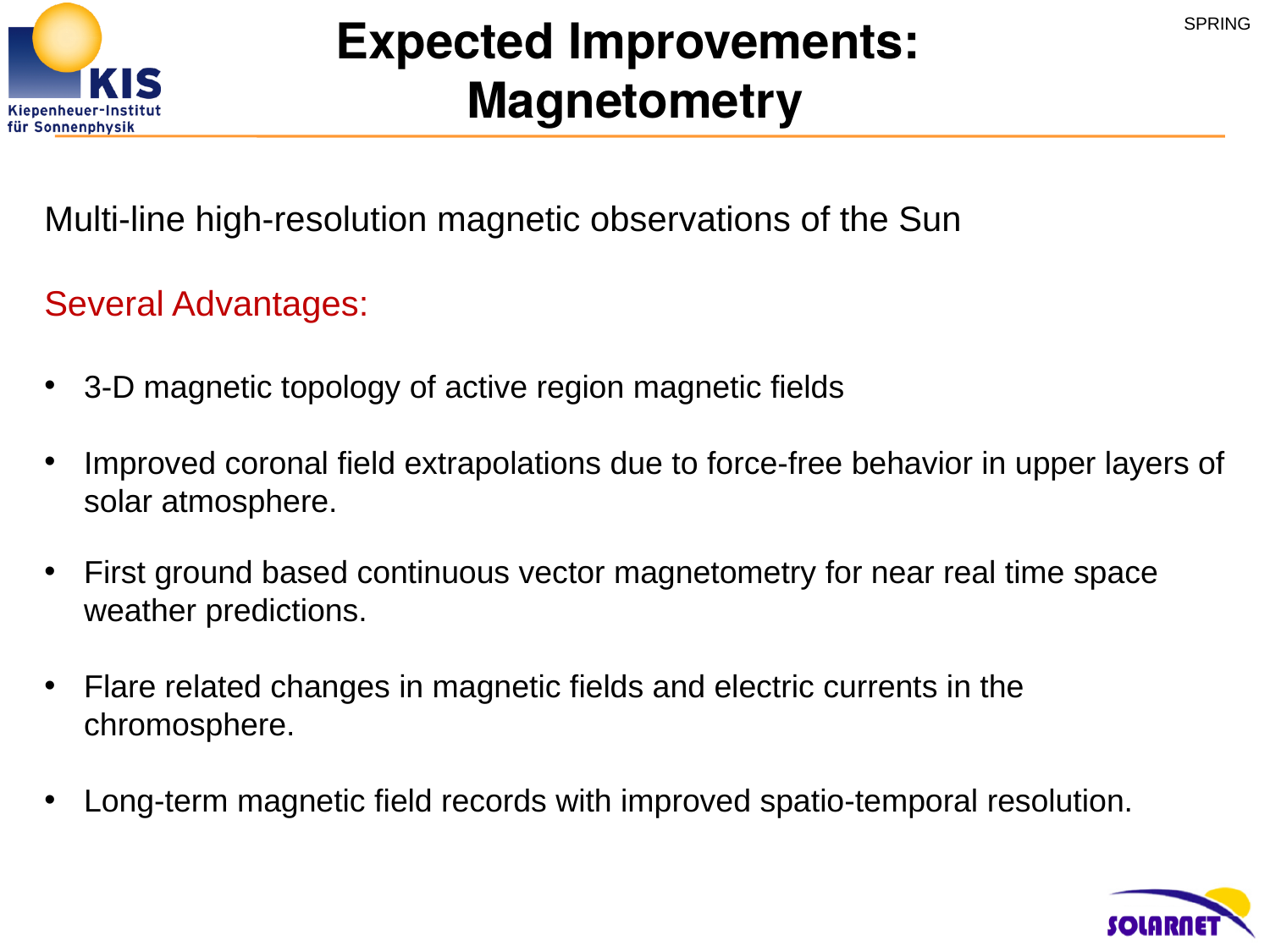

# Expected Improvements: Magnetometry
Multi-line high-resolution magnetic observations of the Sun

Several Advantages:

3-D magnetic topology of active region magnetic fields

Improved coronal field extrapolations due to force-free behavior in upper layers of solar atmosphere.

First ground based continuous vector magnetometry for near real time space weather predictions.

Flare related changes in magnetic fields and electric currents in the chromosphere.

Long-term magnetic field records with improved spatio-temporal resolution.